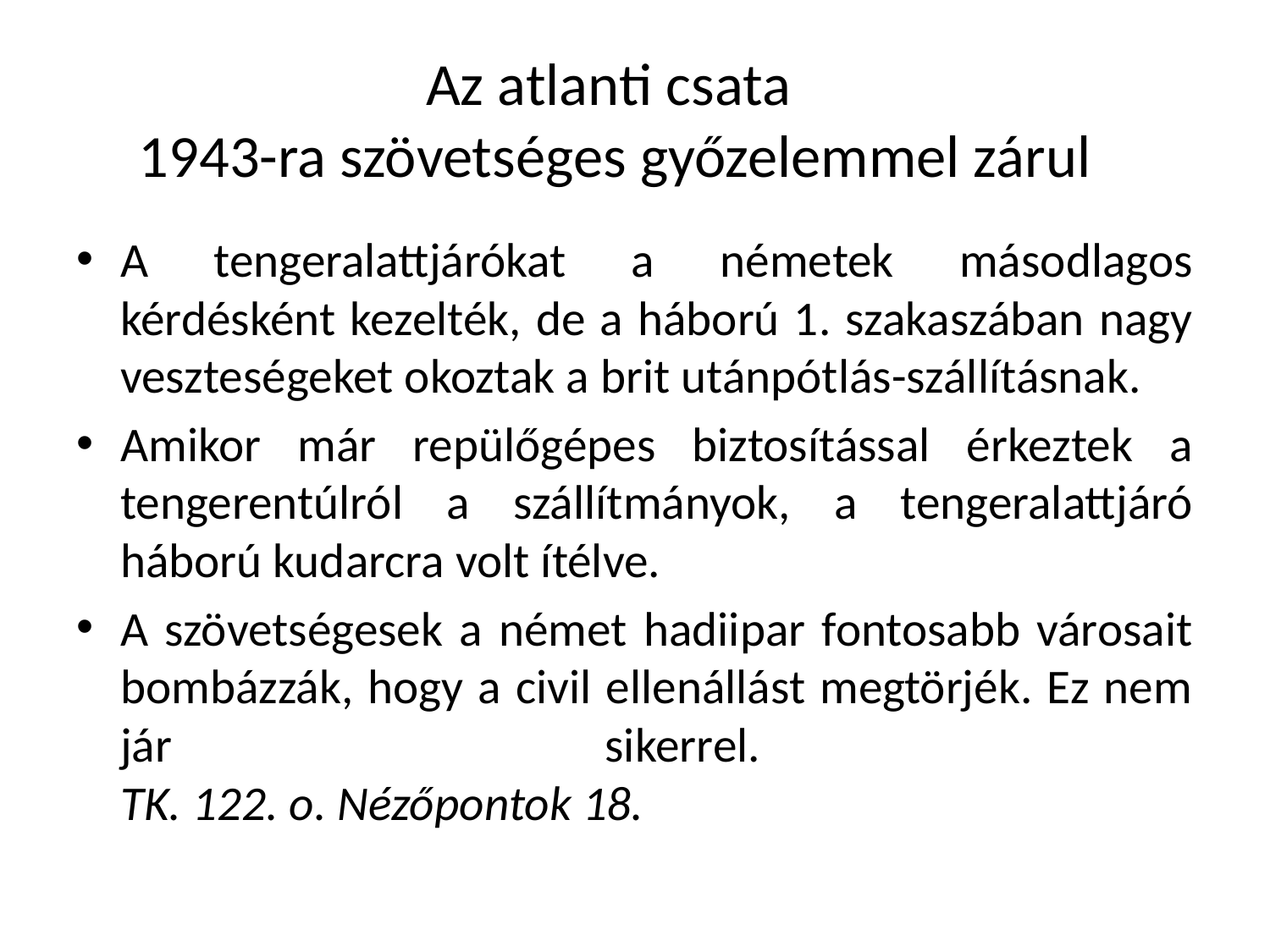

# Az atlanti csata 1943-ra szövetséges győzelemmel zárul
A tengeralattjárókat a németek másodlagos kérdésként kezelték, de a háború 1. szakaszában nagy veszteségeket okoztak a brit utánpótlás-szállításnak.
Amikor már repülőgépes biztosítással érkeztek a tengerentúlról a szállítmányok, a tengeralattjáró háború kudarcra volt ítélve.
A szövetségesek a német hadiipar fontosabb városait bombázzák, hogy a civil ellenállást megtörjék. Ez nem jár sikerrel.
TK. 122. o. Nézőpontok 18.